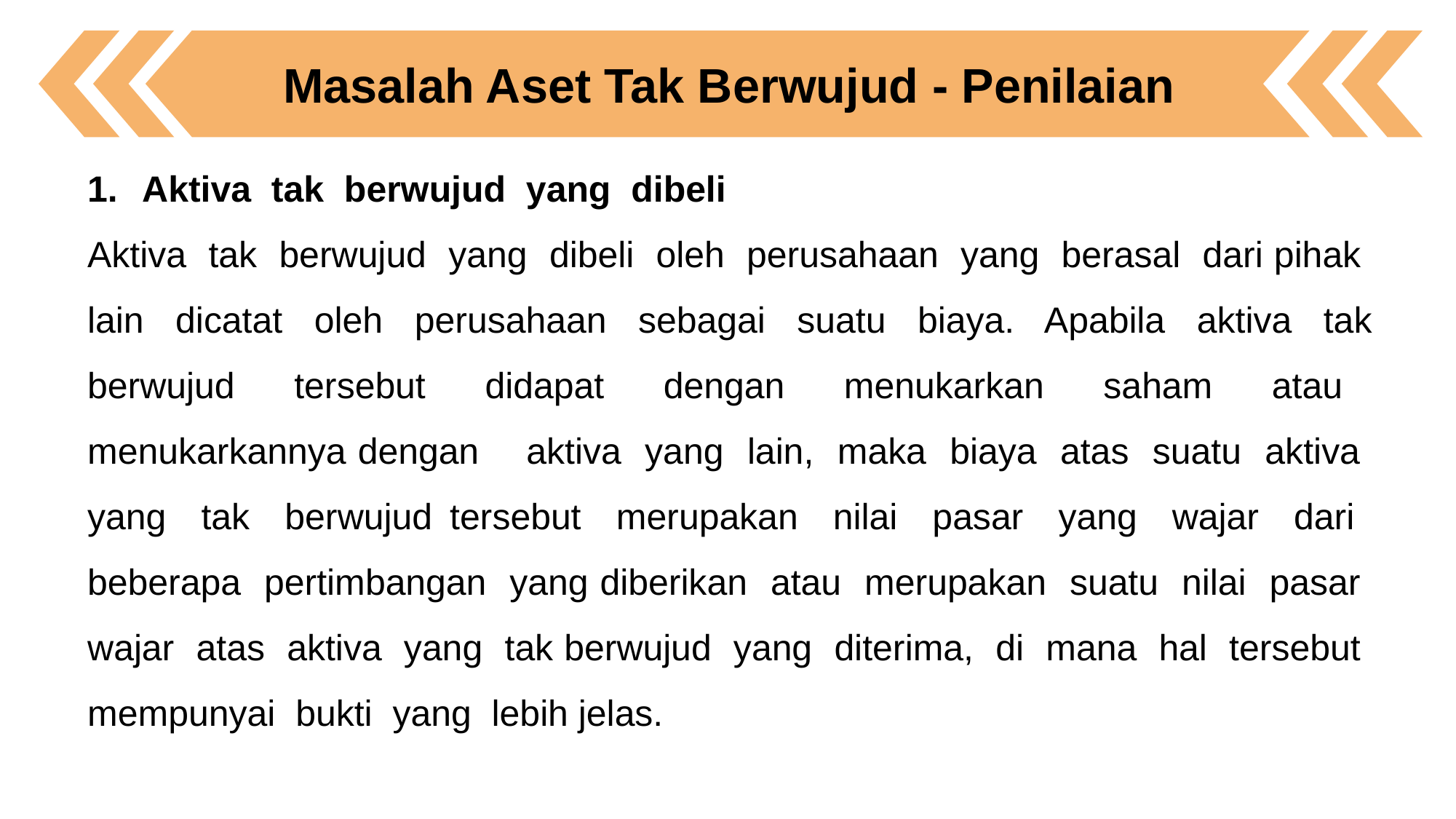

Masalah Aset Tak Berwujud - Penilaian
Aktiva  tak  berwujud  yang  dibeli
Aktiva  tak  berwujud  yang  dibeli  oleh  perusahaan  yang  berasal  dari pihak  lain  dicatat  oleh  perusahaan  sebagai  suatu  biaya.  Apabila  aktiva  tak berwujud  tersebut  didapat  dengan  menukarkan  saham  atau  menukarkannya dengan    aktiva  yang  lain,  maka  biaya  atas  suatu  aktiva  yang  tak  berwujud tersebut  merupakan  nilai  pasar  yang  wajar  dari  beberapa  pertimbangan  yang diberikan  atau  merupakan  suatu  nilai  pasar  wajar  atas  aktiva  yang  tak berwujud  yang  diterima,  di  mana  hal  tersebut  mempunyai  bukti  yang  lebih jelas.